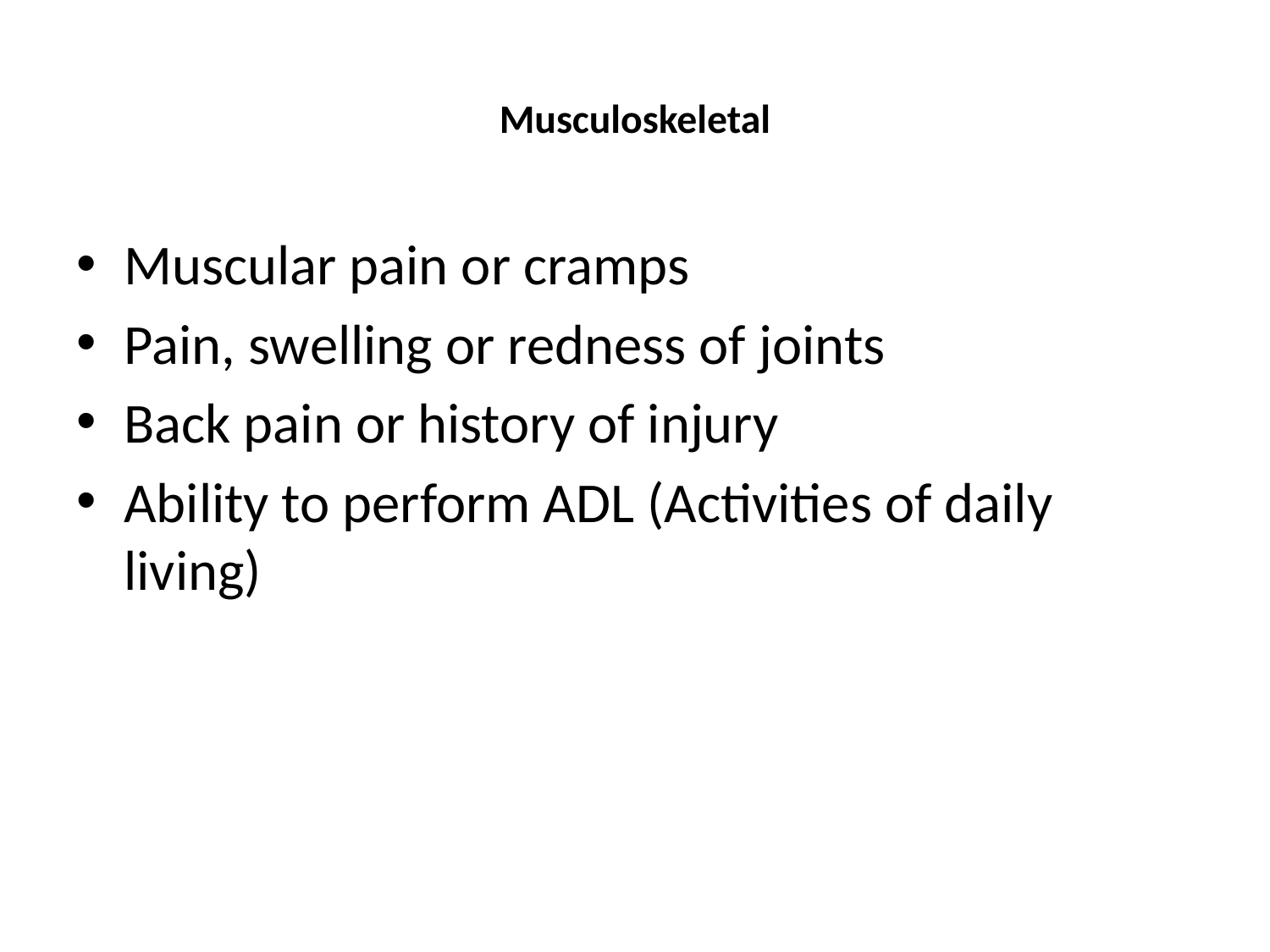

# Musculoskeletal
Muscular pain or cramps
Pain, swelling or redness of joints
Back pain or history of injury
Ability to perform ADL (Activities of daily living)